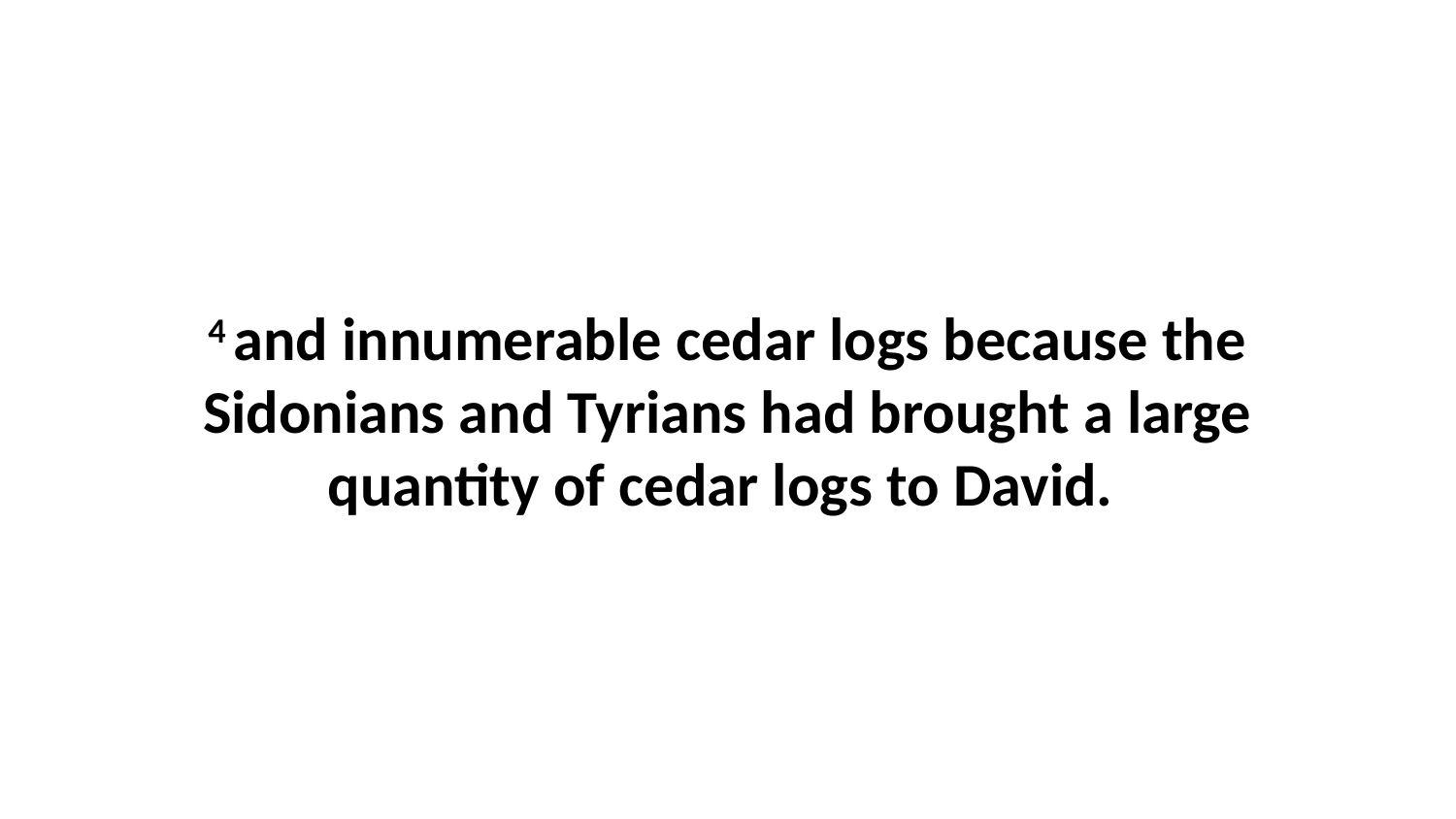

4 and innumerable cedar logs because the Sidonians and Tyrians had brought a large quantity of cedar logs to David.